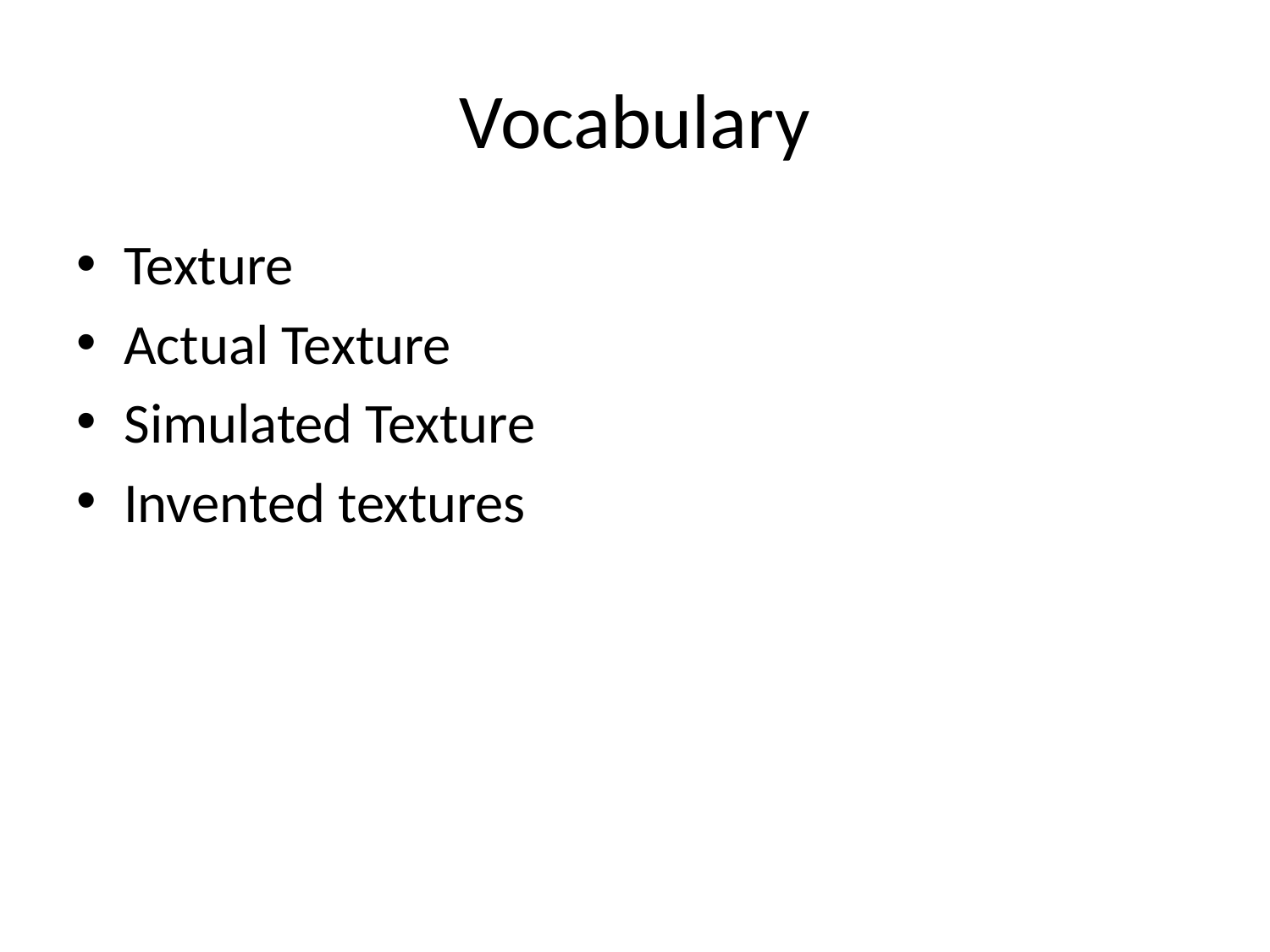

# Vocabulary
Texture
Actual Texture
Simulated Texture
Invented textures